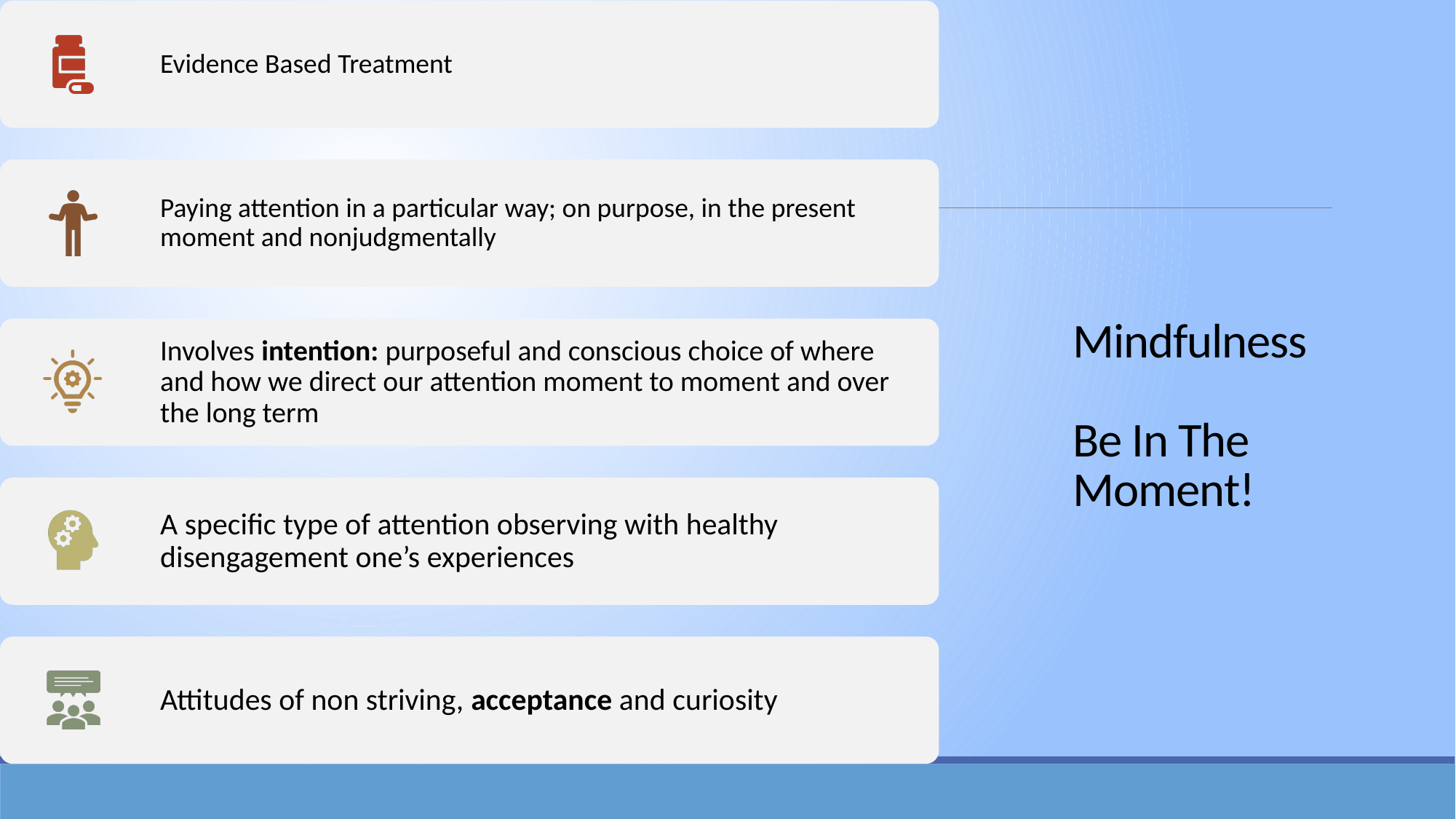

Evidence Based Treatment
Paying attention in a particular way; on purpose, in the present moment and nonjudgmentally
Involves intention: purposeful and conscious choice of where and how we direct our attention moment to moment and over the long term
A specific type of attention observing with healthy disengagement one’s experiences
Attitudes of non striving, acceptance and curiosity
# Mindfulness Be In The Moment!